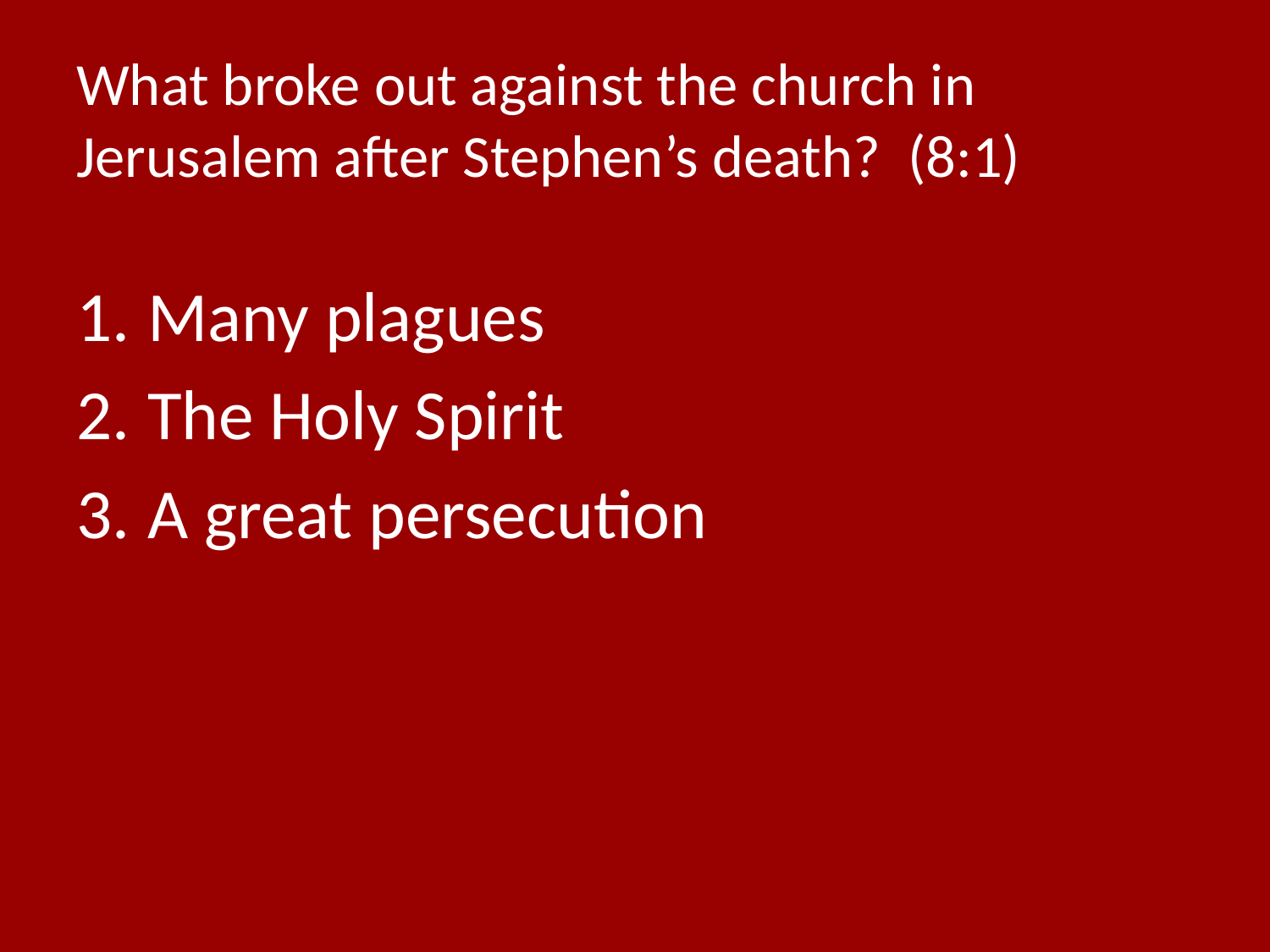

# What broke out against the church in Jerusalem after Stephen’s death?  (8:1)
Many plagues
The Holy Spirit
A great persecution